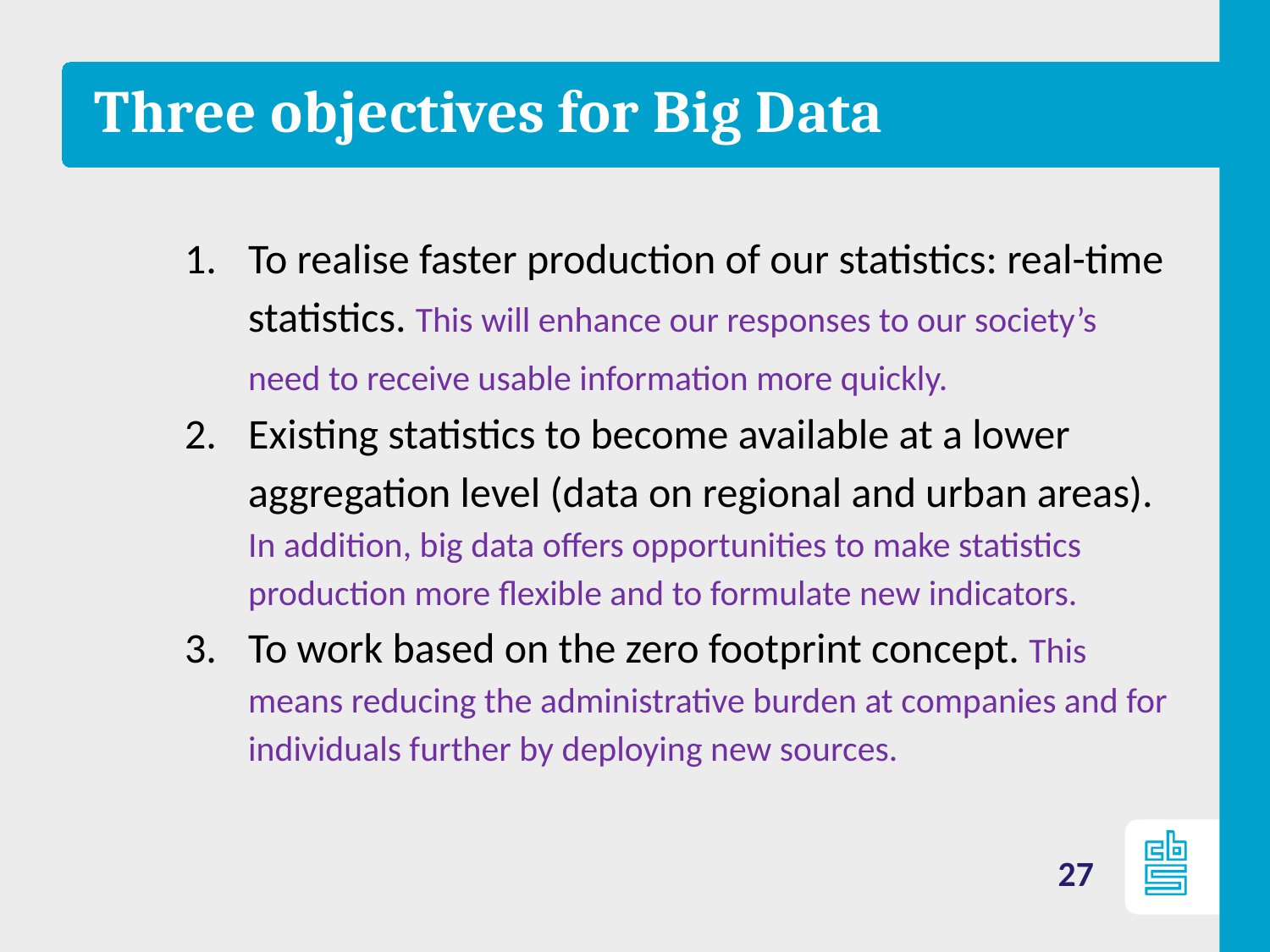

# Three objectives for Big Data
To realise faster production of our statistics: real-time statistics. This will enhance our responses to our society’s need to receive usable information more quickly.
Existing statistics to become available at a lower aggregation level (data on regional and urban areas). In addition, big data offers opportunities to make statistics production more flexible and to formulate new indicators.
To work based on the zero footprint concept. This means reducing the administrative burden at companies and for individuals further by deploying new sources.

27